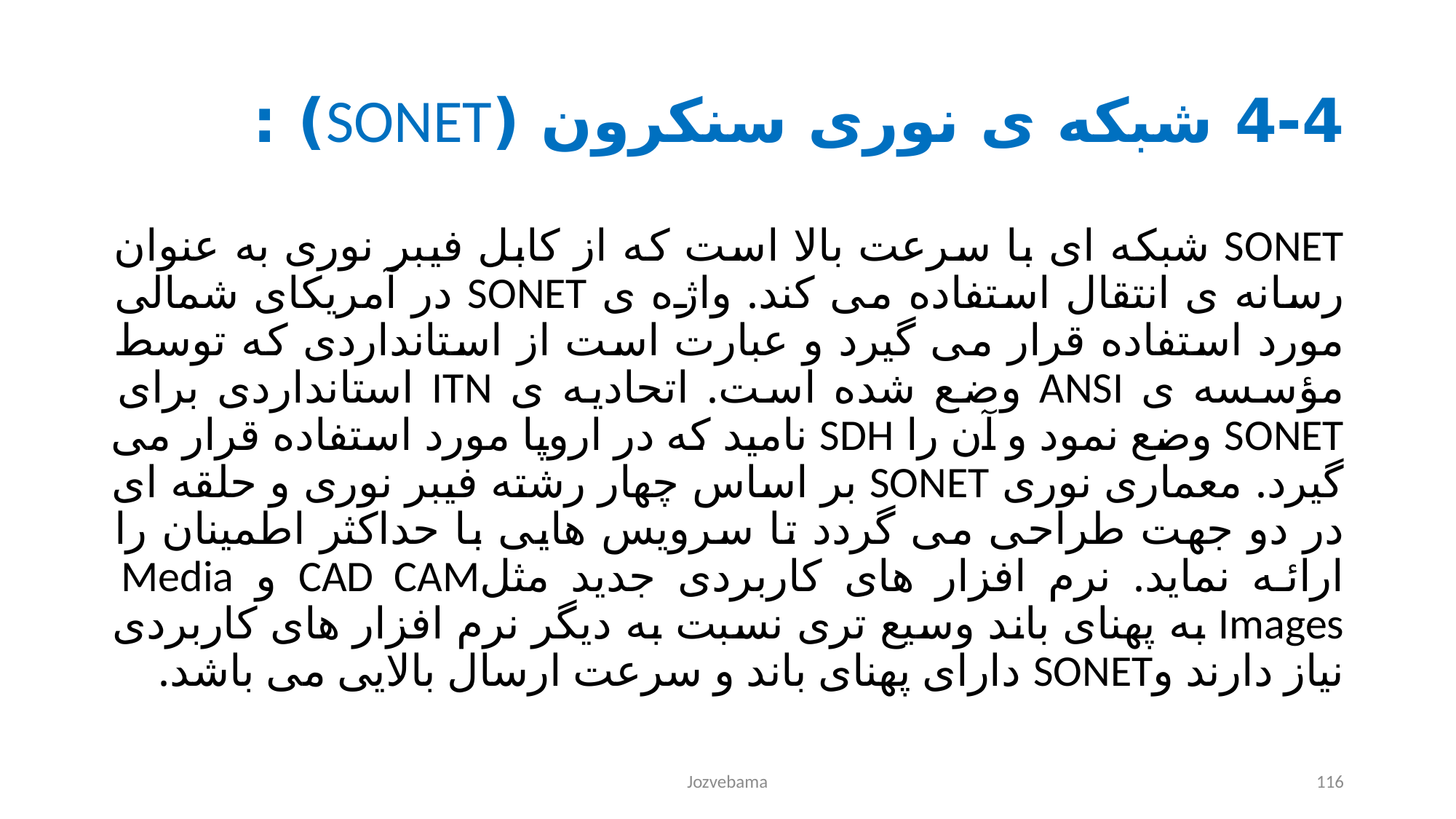

# 4-4 شبکه ی نوری سنکرون (SONET) :
SONET شبکه ای با سرعت بالا است که از کابل فیبر نوری به عنوان رسانه ی انتقال استفاده می کند. واژه ی SONET در آمریکای شمالی مورد استفاده قرار می گیرد و عبارت است از استانداردی که توسط مؤسسه ی ANSI وضع شده است. اتحادیه ی ITN استانداردی برای SONET وضع نمود و آن را SDH نامید که در اروپا مورد استفاده قرار می گیرد. معماری نوری SONET بر اساس چهار رشته فیبر نوری و حلقه ای در دو جهت طراحی می گردد تا سرویس هایی با حداکثر اطمینان را ارائه نماید. نرم افزار های کاربردی جدید مثلCAD CAM و Media Images به پهنای باند وسیع تری نسبت به دیگر نرم افزار های کاربردی نیاز دارند وSONET دارای پهنای باند و سرعت ارسال بالایی می باشد.
Jozvebama
116